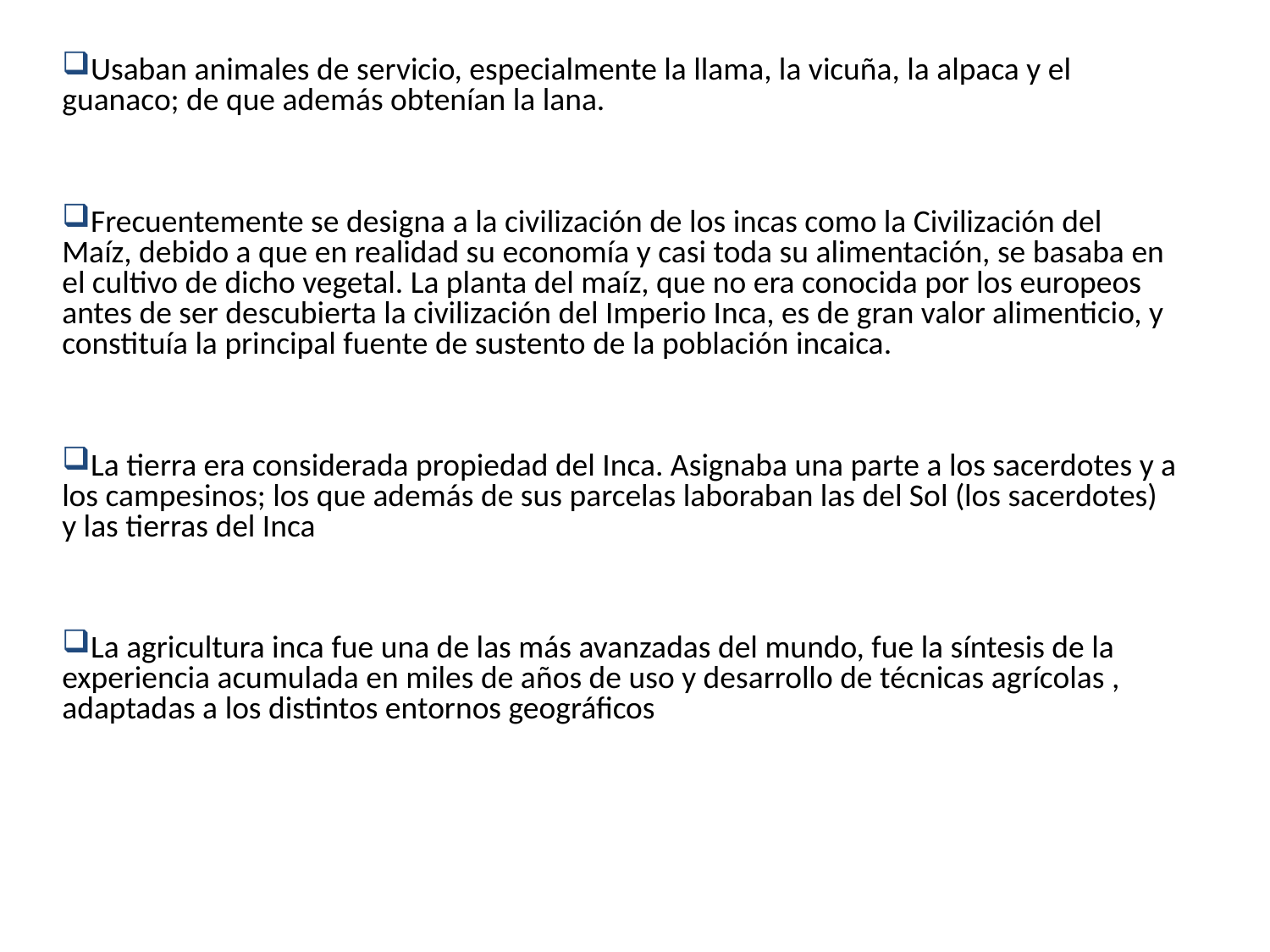

Usaban animales de servicio, especialmente la llama, la vicuña, la alpaca y el guanaco; de que además obtenían la lana.

Frecuentemente se designa a la civilización de los incas como la Civilización del Maíz, debido a que en realidad su economía y casi toda su alimentación, se basaba en el cultivo de dicho vegetal. La planta del maíz, que no era conocida por los europeos antes de ser descubierta la civilización del Imperio Inca, es de gran valor alimenticio, y constituía la principal fuente de sustento de la población incaica.

La tierra era considerada propiedad del Inca. Asignaba una parte a los sacerdotes y a los campesinos; los que además de sus parcelas laboraban las del Sol (los sacerdotes) y las tierras del Inca

La agricultura inca fue una de las más avanzadas del mundo, fue la síntesis de la experiencia acumulada en miles de años de uso y desarrollo de técnicas agrícolas , adaptadas a los distintos entornos geográficos